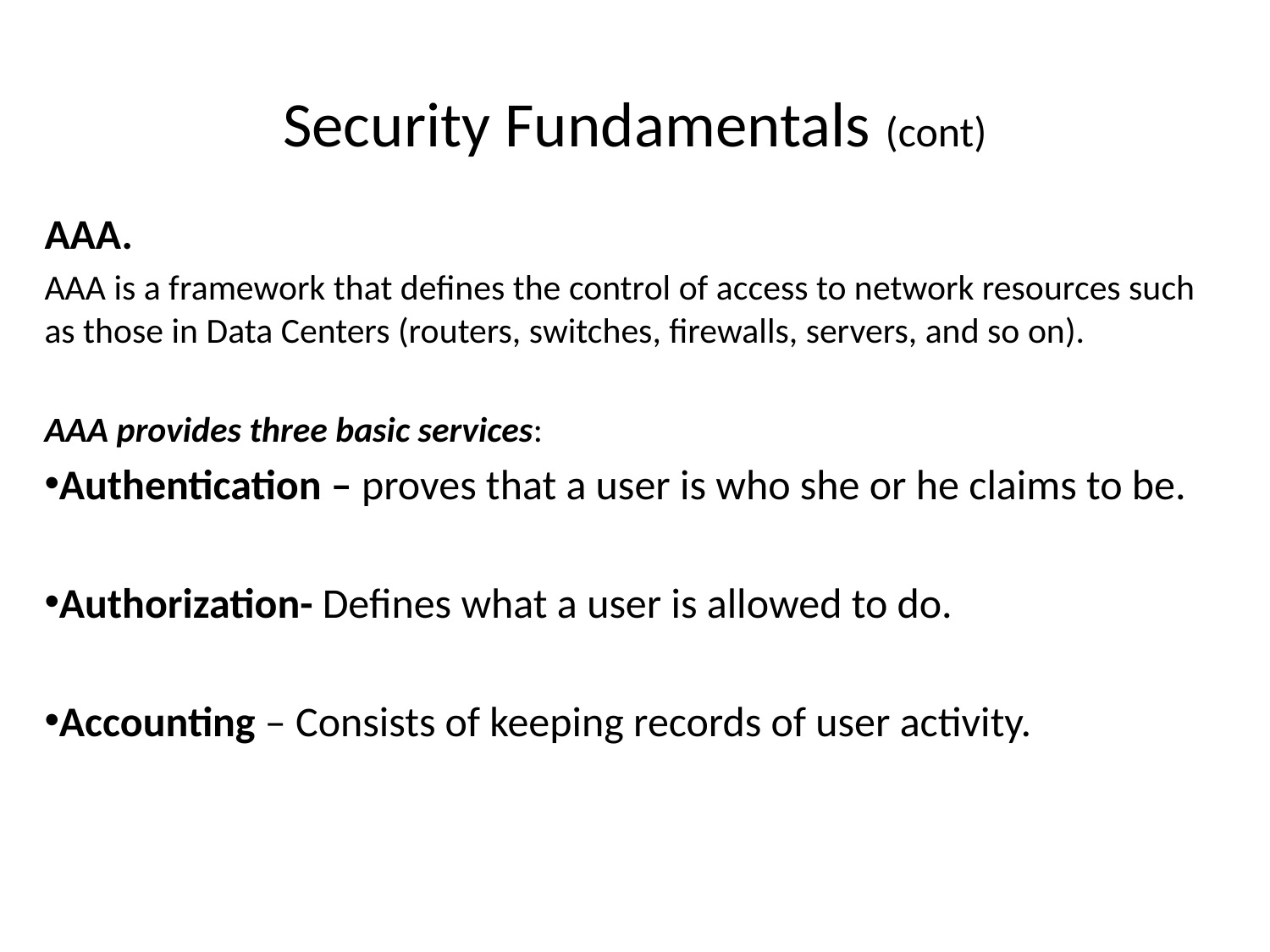

# Security Fundamentals (cont)
AAA.
AAA is a framework that defines the control of access to network resources such as those in Data Centers (routers, switches, firewalls, servers, and so on).

AAA provides three basic services:
Authentication – proves that a user is who she or he claims to be.

Authorization- Defines what a user is allowed to do.

Accounting – Consists of keeping records of user activity.